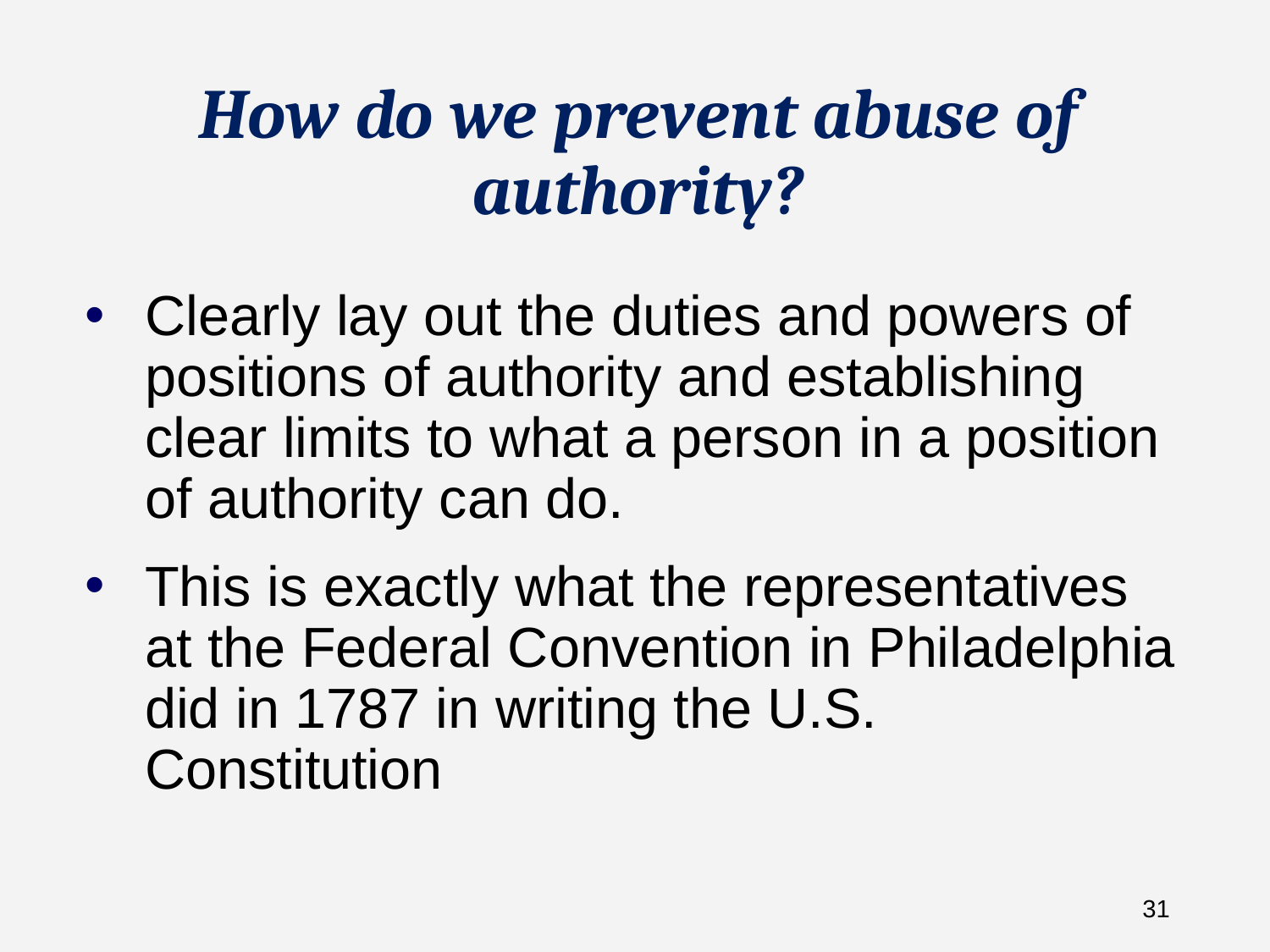

# How do we prevent abuse of authority?
Clearly lay out the duties and powers of  positions of authority and establishing clear limits to what a person in a position of authority can do.

This is exactly what the representatives at the Federal Convention in Philadelphia did in 1787 in writing the U.S. Constitution
31